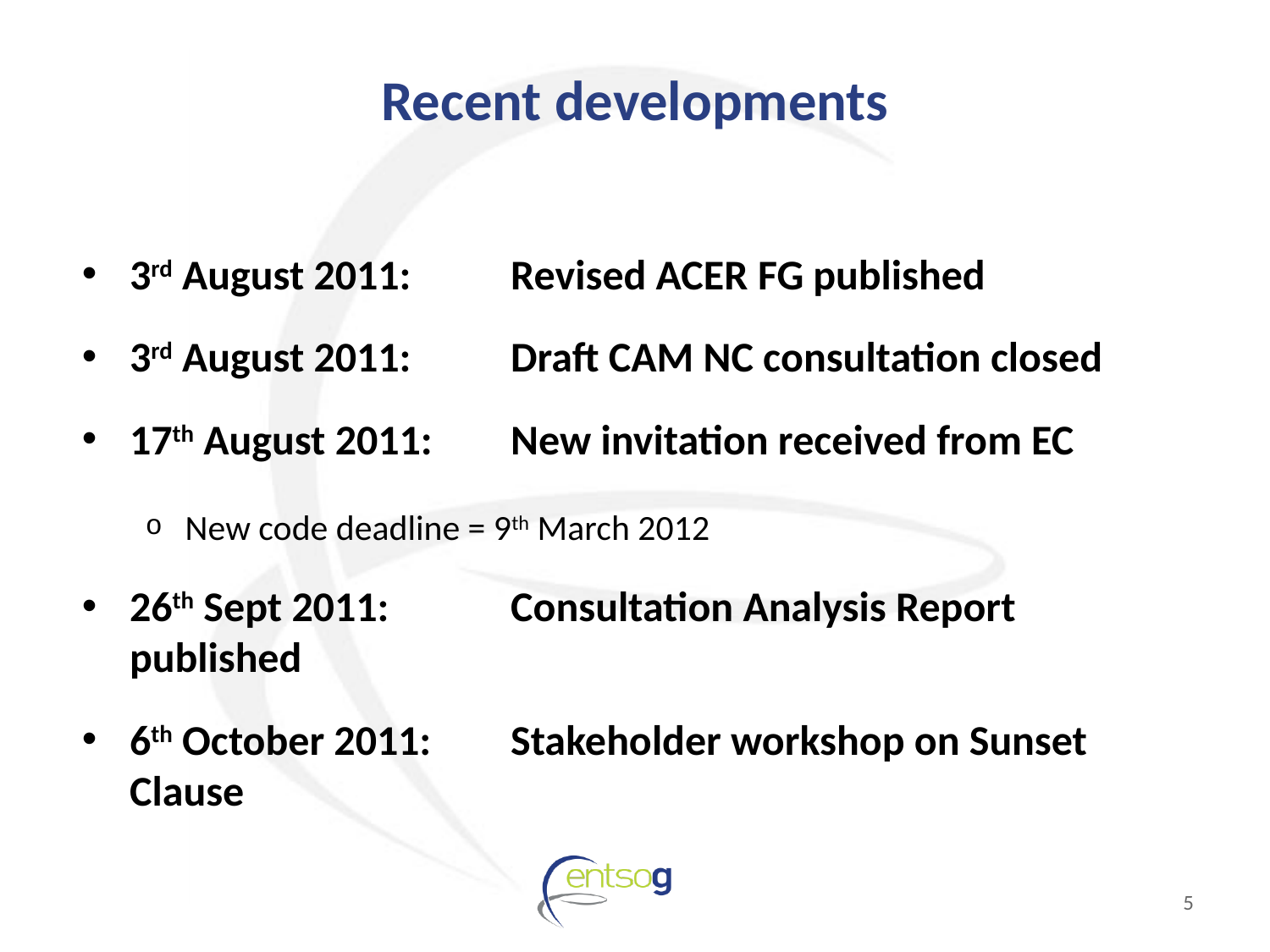

# Recent developments
3rd August 2011: 	Revised ACER FG published
3rd August 2011: 	Draft CAM NC consultation closed
17th August 2011: 	New invitation received from EC
New code deadline = 9th March 2012
26th Sept 2011: 	Consultation Analysis Report published
6th October 2011: 	Stakeholder workshop on Sunset Clause

5